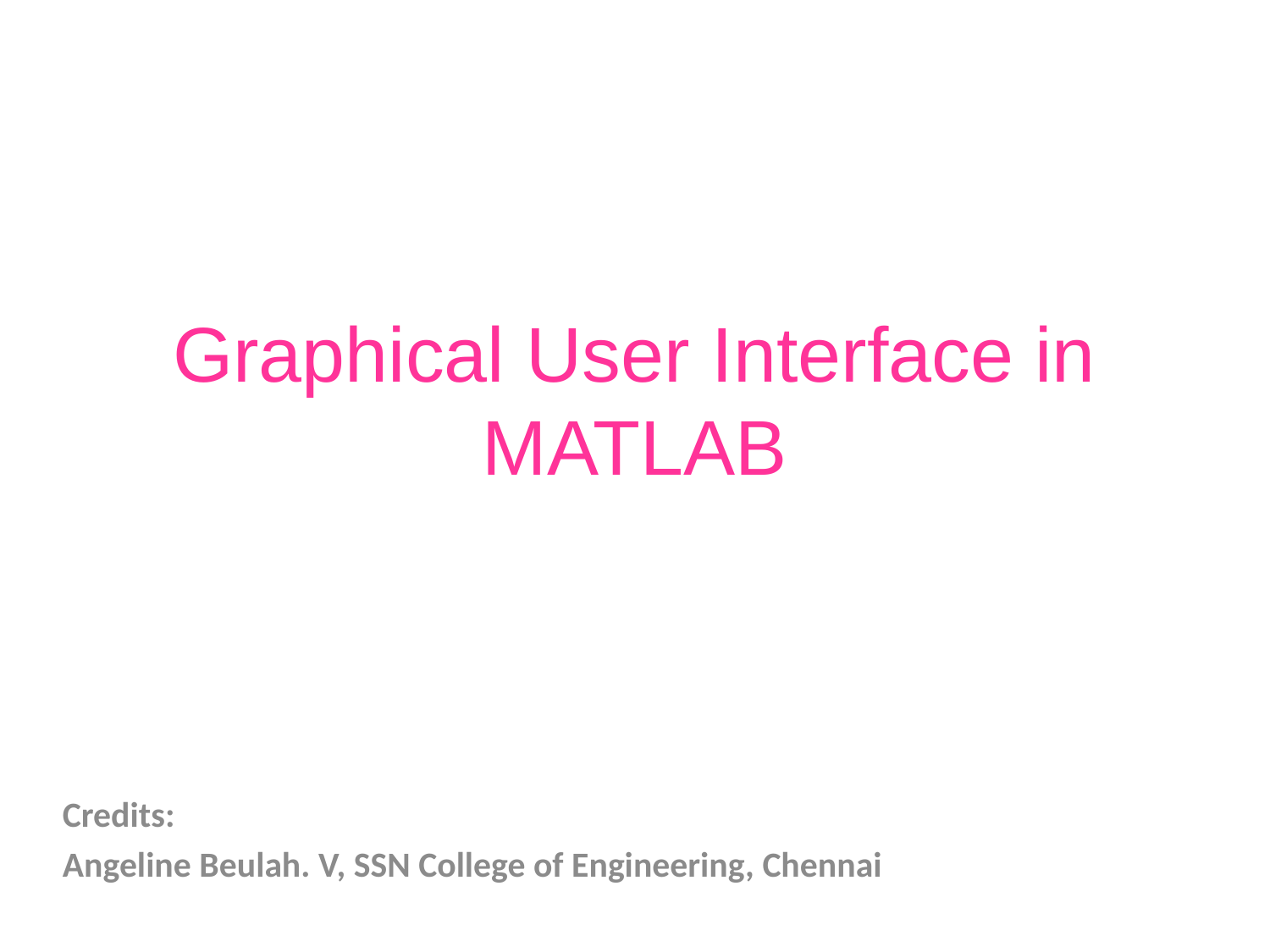

# Graphical User Interface in MATLAB
Credits:
Angeline Beulah. V, SSN College of Engineering, Chennai